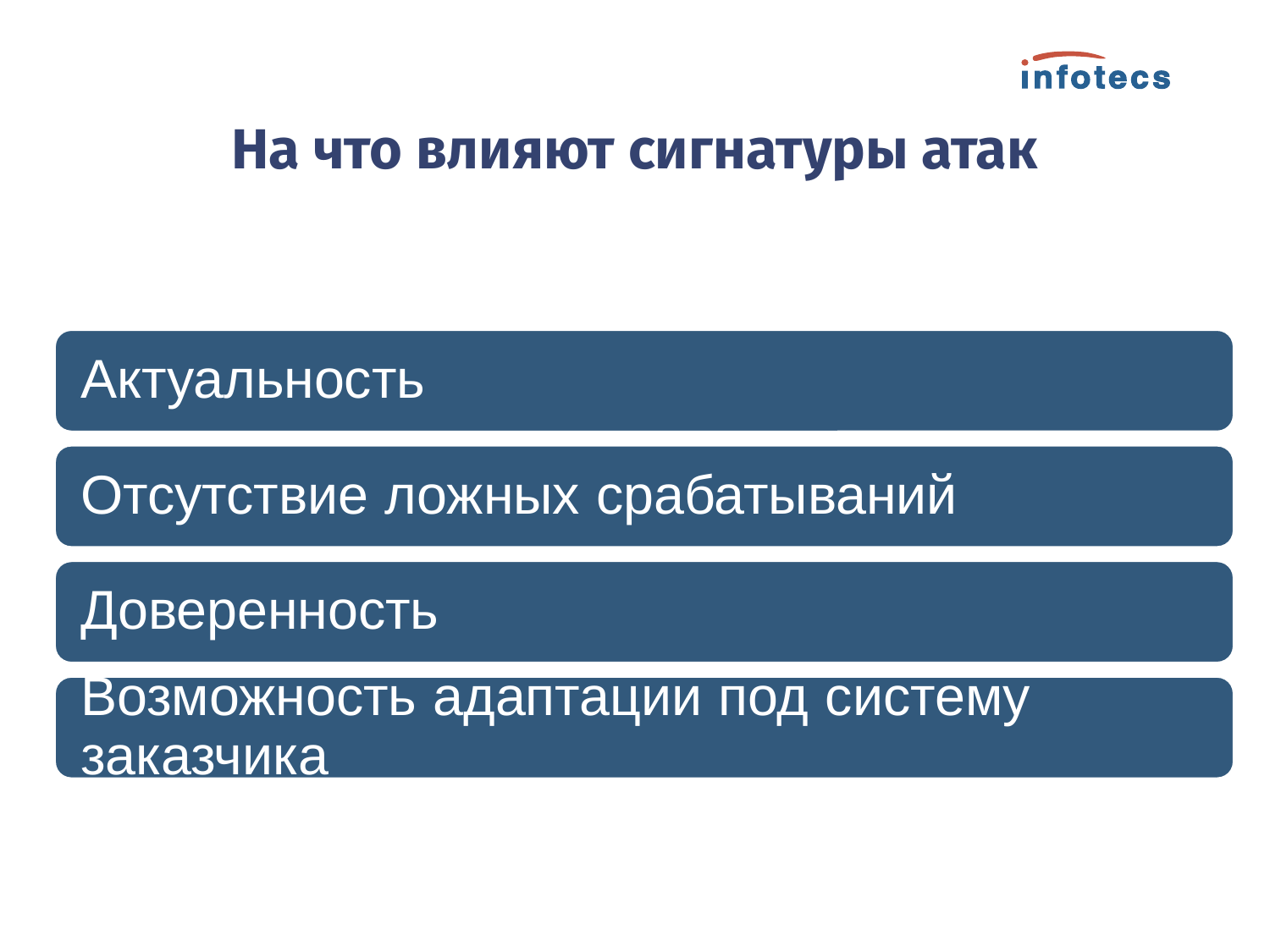

# На что влияют сигнатуры атак
Актуальность
Отсутствие ложных срабатываний
Доверенность
Возможность адаптации под систему заказчика